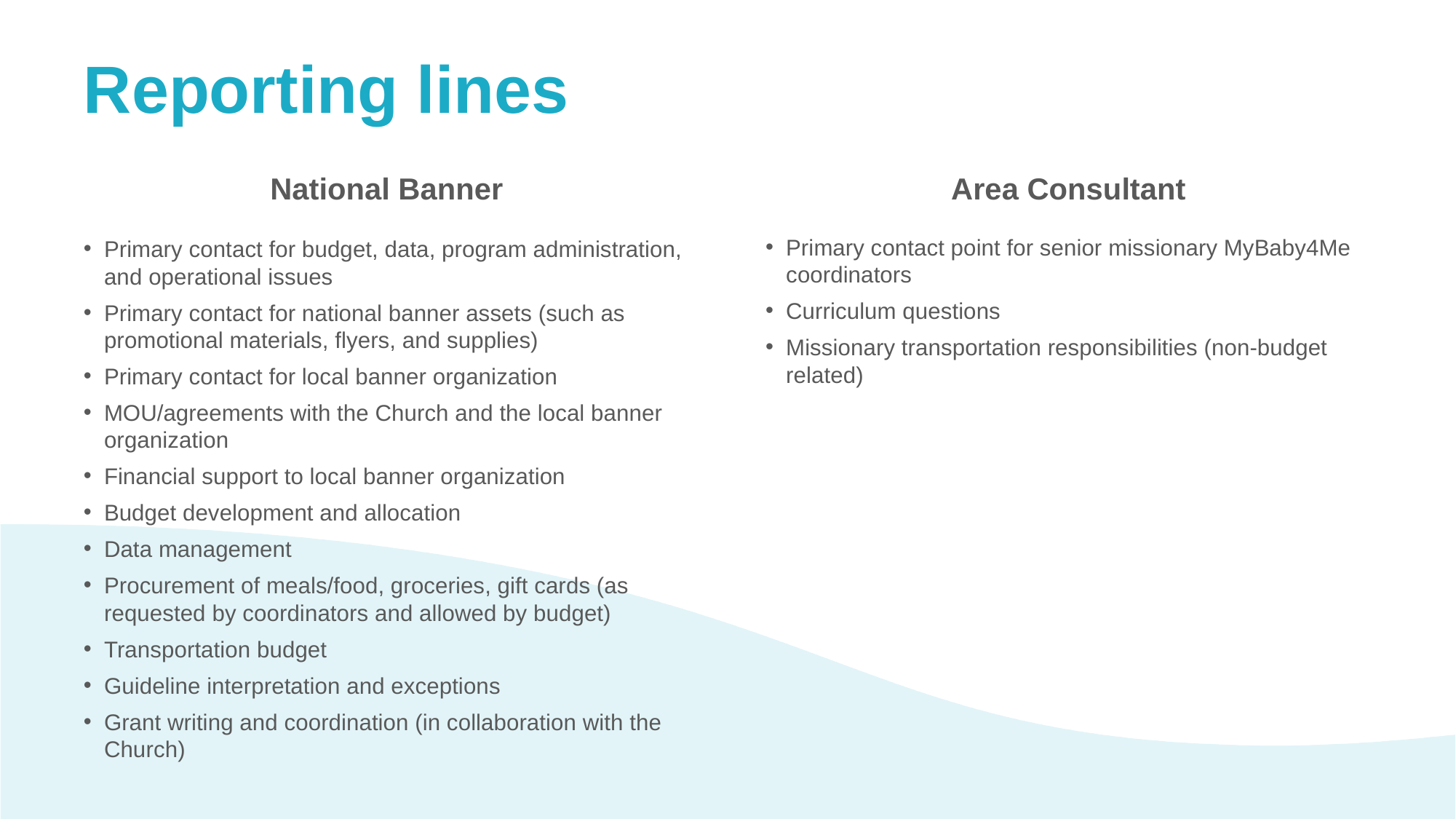

# Reporting lines
National Banner

Primary contact for budget, data, program administration, and operational issues
Primary contact for national banner assets (such as promotional materials, flyers, and supplies)
Primary contact for local banner organization
MOU/agreements with the Church and the local banner organization
Financial support to local banner organization
Budget development and allocation
Data management
Procurement of meals/food, groceries, gift cards (as requested by coordinators and allowed by budget)
Transportation budget
Guideline interpretation and exceptions
Grant writing and coordination (in collaboration with the Church)
Area Consultant

Primary contact point for senior missionary MyBaby4Me coordinators
Curriculum questions
Missionary transportation responsibilities (non-budget related)